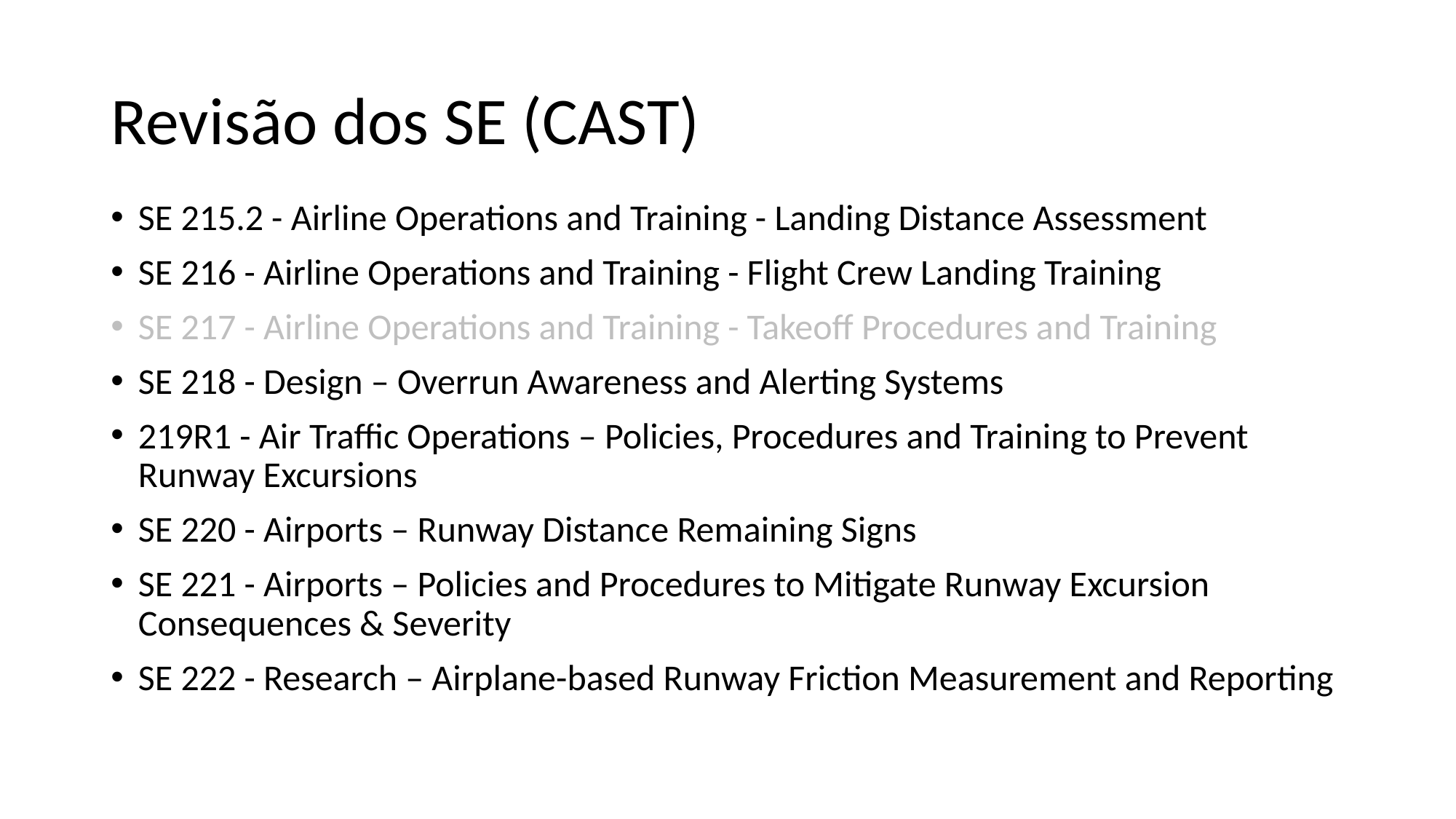

# Revisão dos SE (CAST)
SE 215.2 - Airline Operations and Training - Landing Distance Assessment
SE 216 - Airline Operations and Training - Flight Crew Landing Training
SE 217 - Airline Operations and Training - Takeoff Procedures and Training
SE 218 - Design – Overrun Awareness and Alerting Systems
219R1 - Air Traffic Operations – Policies, Procedures and Training to Prevent Runway Excursions
SE 220 - Airports – Runway Distance Remaining Signs
SE 221 - Airports – Policies and Procedures to Mitigate Runway Excursion Consequences & Severity
SE 222 - Research – Airplane-based Runway Friction Measurement and Reporting